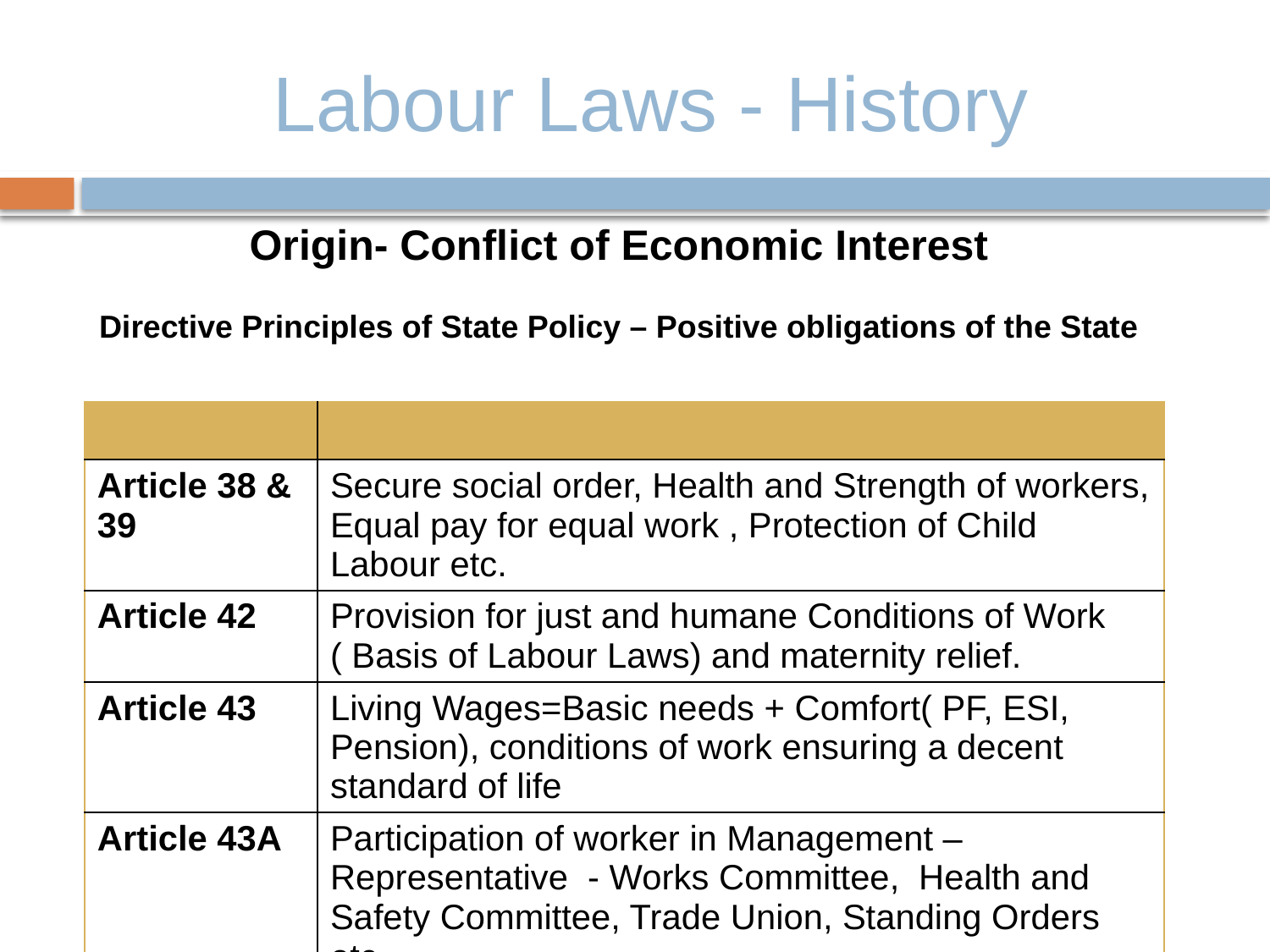

# Labour Laws - History
Origin- Conflict of Economic Interest

Directive Principles of State Policy – Positive obligations of the State
|  |  |
| --- | --- |
| Article 38 & 39 | Secure social order, Health and Strength of workers, Equal pay for equal work , Protection of Child Labour etc. |
| Article 42 | Provision for just and humane Conditions of Work ( Basis of Labour Laws) and maternity relief. |
| Article 43 | Living Wages=Basic needs + Comfort( PF, ESI, Pension), conditions of work ensuring a decent standard of life |
| Article 43A | Participation of worker in Management – Representative - Works Committee, Health and Safety Committee, Trade Union, Standing Orders etc. |